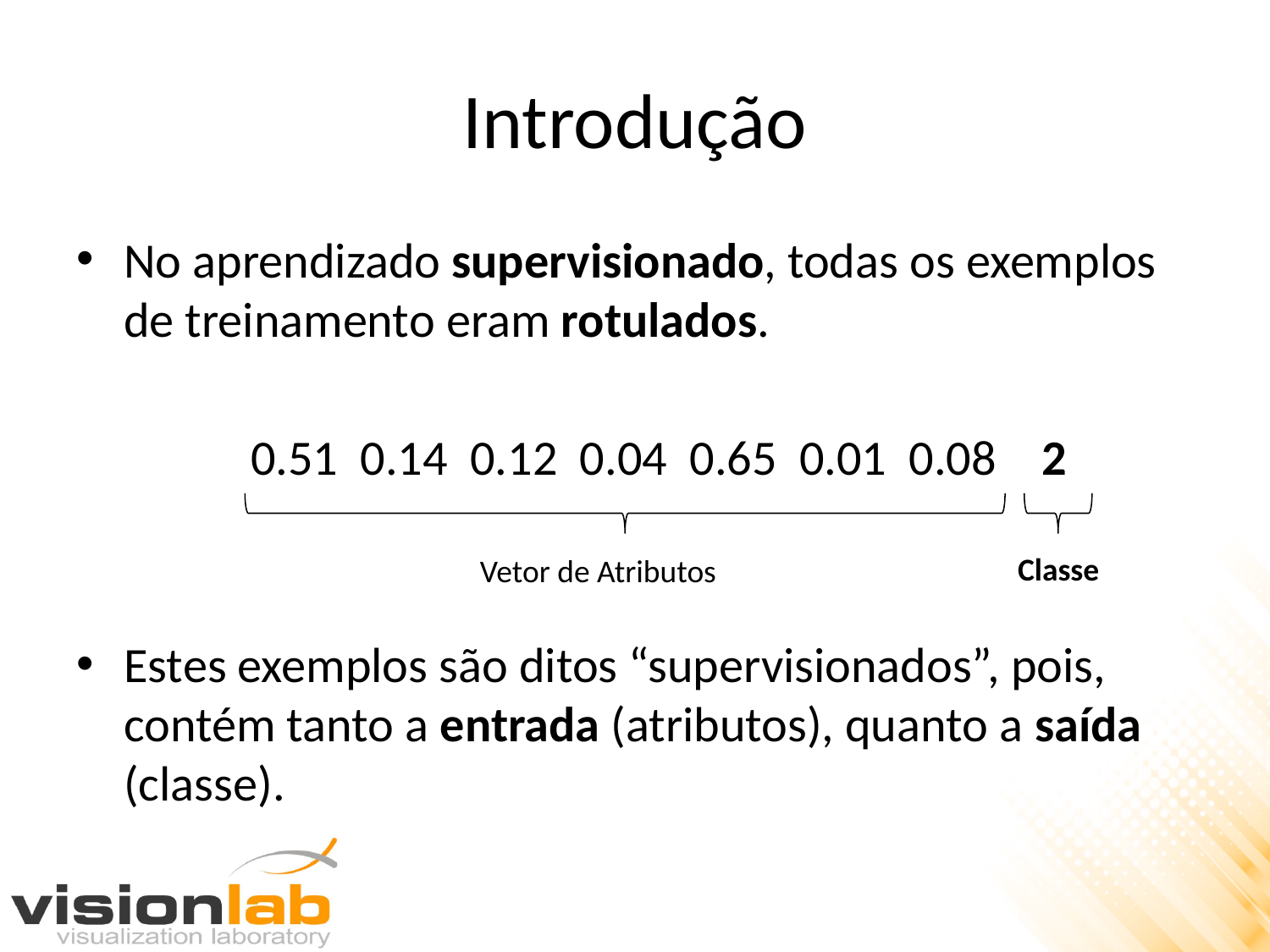

# Introdução

No aprendizado supervisionado, todas os exemplos de treinamento eram rotulados.

	0.51  0.14  0.12  0.04  0.65  0.01  0.08    2

Estes exemplos são ditos “supervisionados”, pois, contém tanto a entrada (atributos), quanto a saída (classe).

Classe
Vetor de Atributos